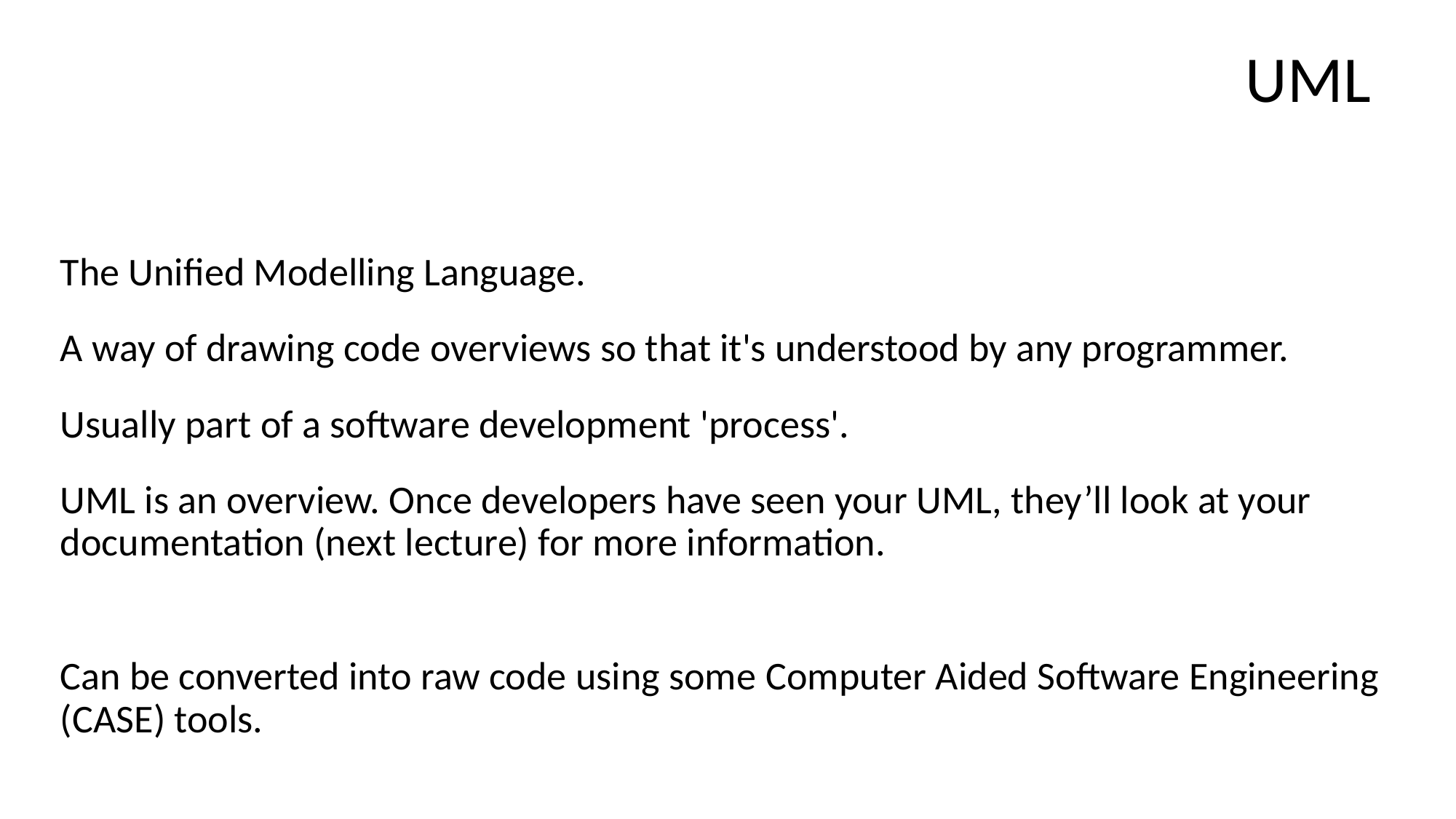

# UML
The Unified Modelling Language.
A way of drawing code overviews so that it's understood by any programmer.
Usually part of a software development 'process'.
UML is an overview. Once developers have seen your UML, they’ll look at your documentation (next lecture) for more information.

Can be converted into raw code using some Computer Aided Software Engineering (CASE) tools.